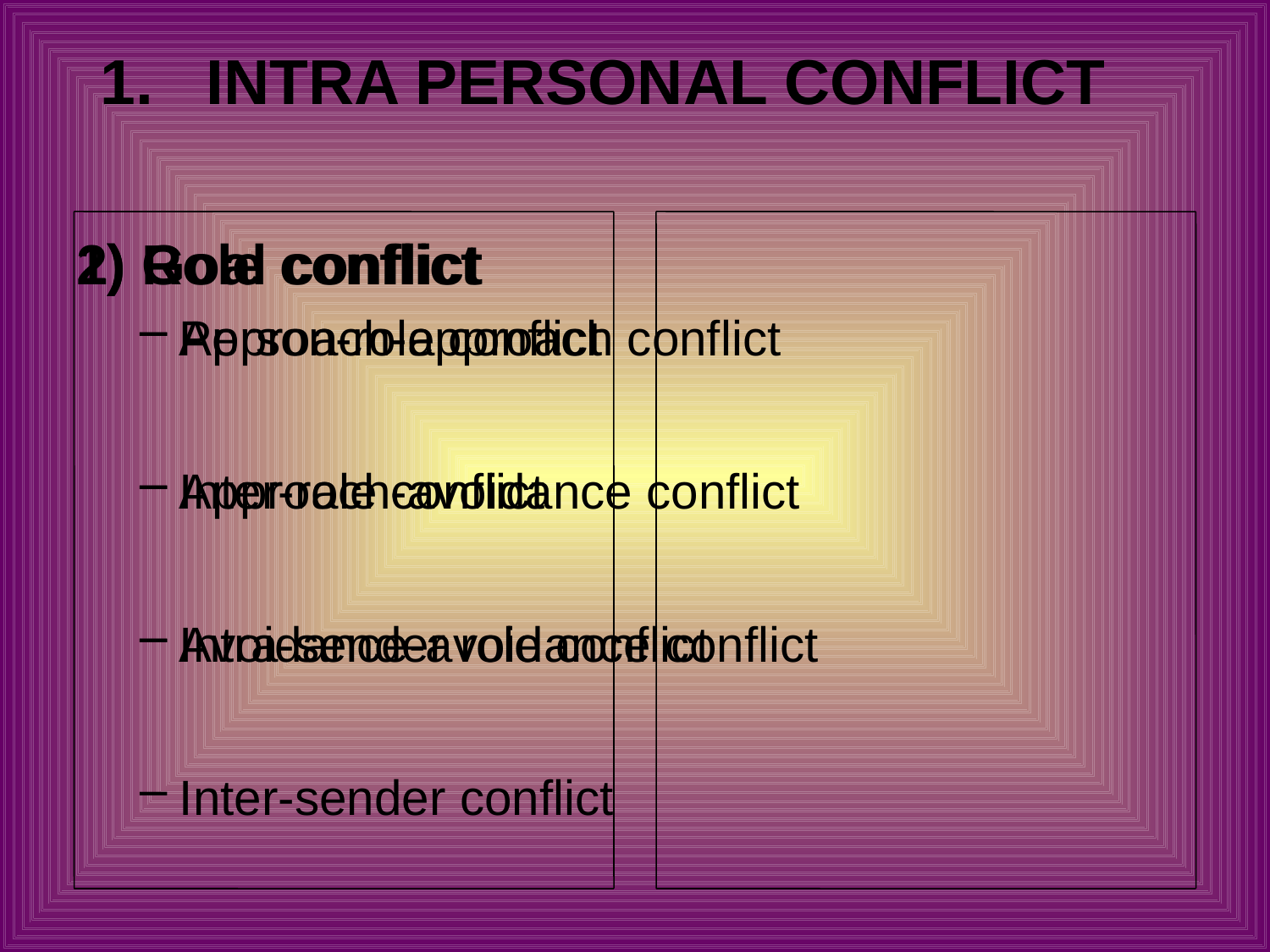

# INTRA PERSONAL CONFLICT

1) Goal conflict
Approach-approach conflict

Approach-avoidance conflict

Avoidance-avoidance conflict

2) Role conflict
Person-role conflict

Inter-role conflict

Intra-sender role conflict

Inter-sender conflict